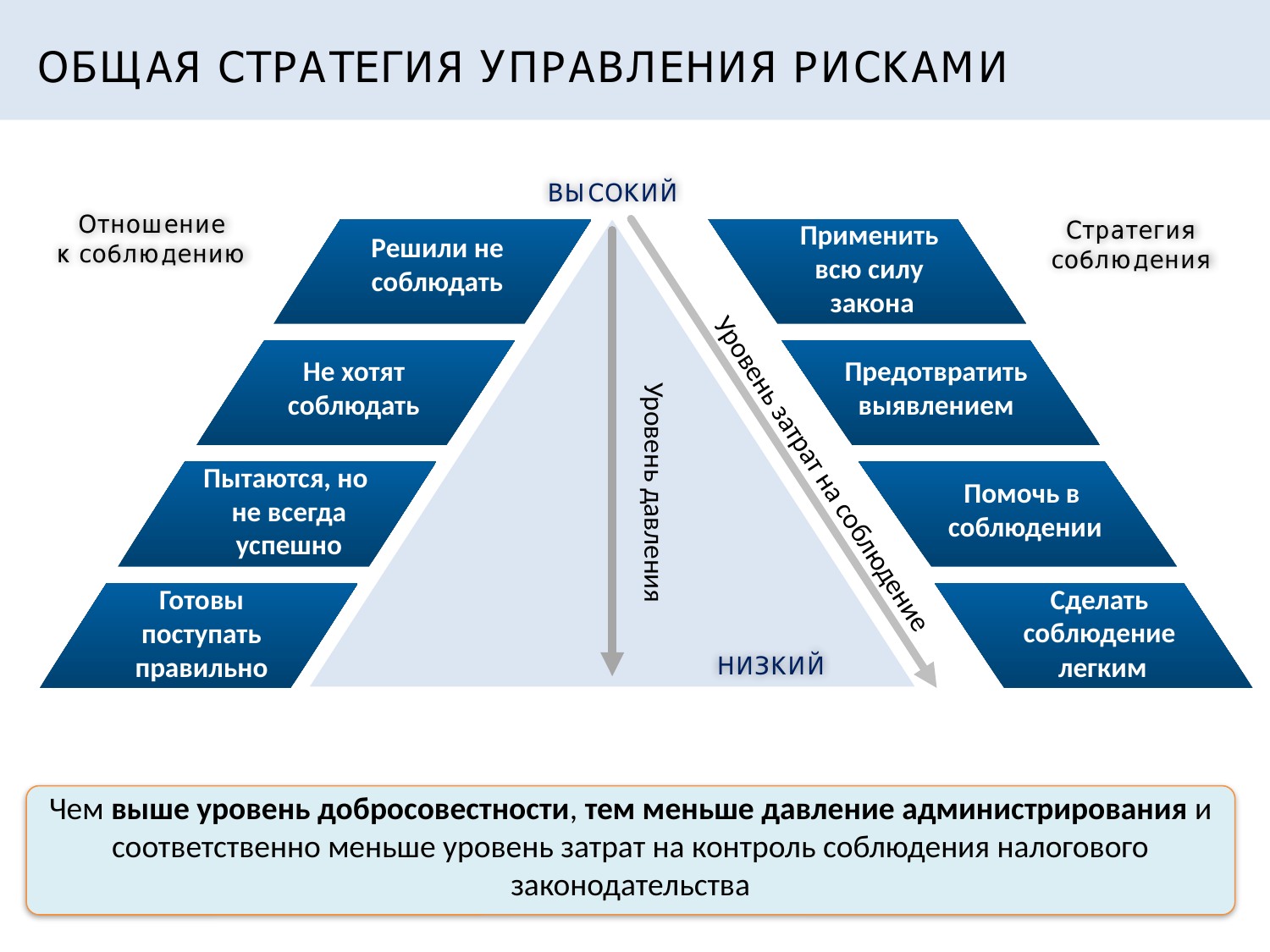

ОБЩАЯ СТРАТЕГИЯ УПРАВЛЕНИЯ РИСКАМИ
ВЫСОКИЙ
Отношение
к соблюдению
Стратегия
соблюдения
Применить
всю силу
закона

Решили не
соблюдать

Не хотят
соблюдать
Предотвратить
выявлением
Уровень затрат на соблюдение
Пытаются, но
не всегда
успешно

Уровень давления
Помочь в
соблюдении
Сделать
соблюдение
легким
Готовы поступать правильно

НИЗКИЙ

Чем выше уровень добросовестности, тем меньше давление администрирования и соответственно меньше уровень затрат на контроль соблюдения налогового законодательства